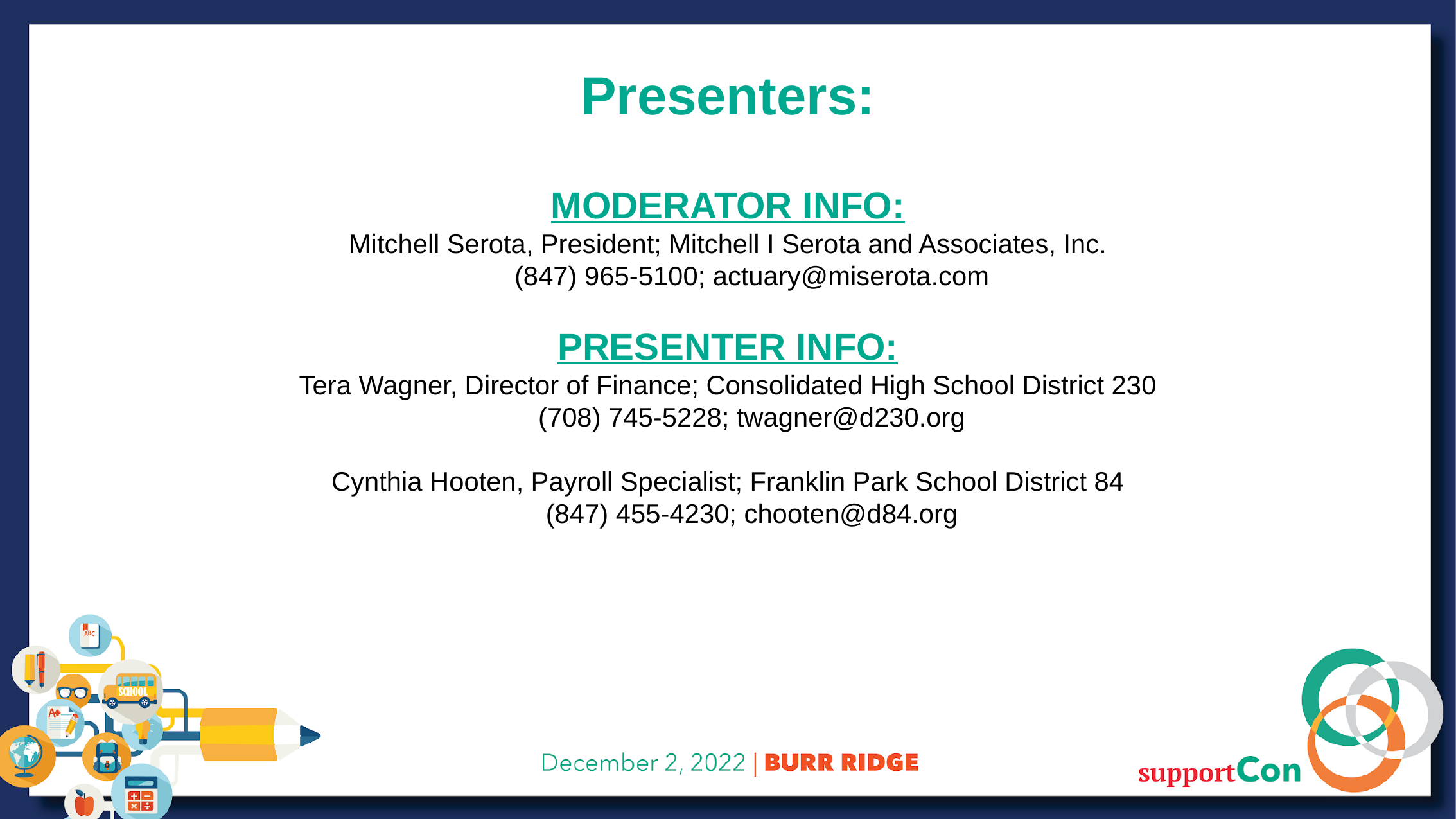

Presenters:
MODERATOR INFO:
Mitchell Serota, President; Mitchell I Serota and Associates, Inc.
(847) 965-5100; actuary@miserota.com

PRESENTER INFO:
Tera Wagner, Director of Finance; Consolidated High School District 230
(708) 745-5228; twagner@d230.org

Cynthia Hooten, Payroll Specialist; Franklin Park School District 84
(847) 455-4230; chooten@d84.org